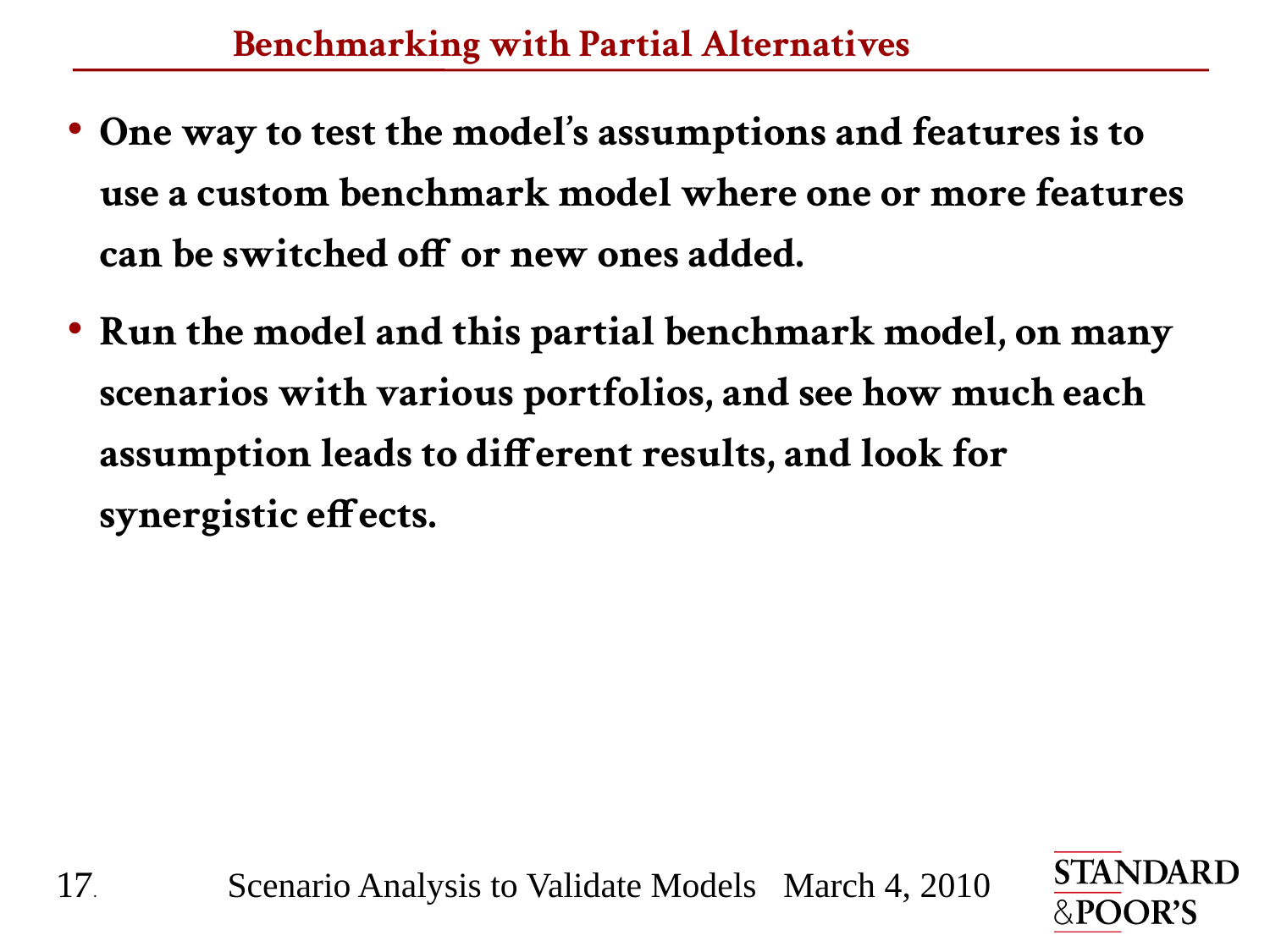

# Benchmarking with Partial Alternatives
One way to test the model’s assumptions and features is to use a custom benchmark model where one or more features can be switched off or new ones added.
Run the model and this partial benchmark model, on many scenarios with various portfolios, and see how much each assumption leads to different results, and look for synergistic effects.